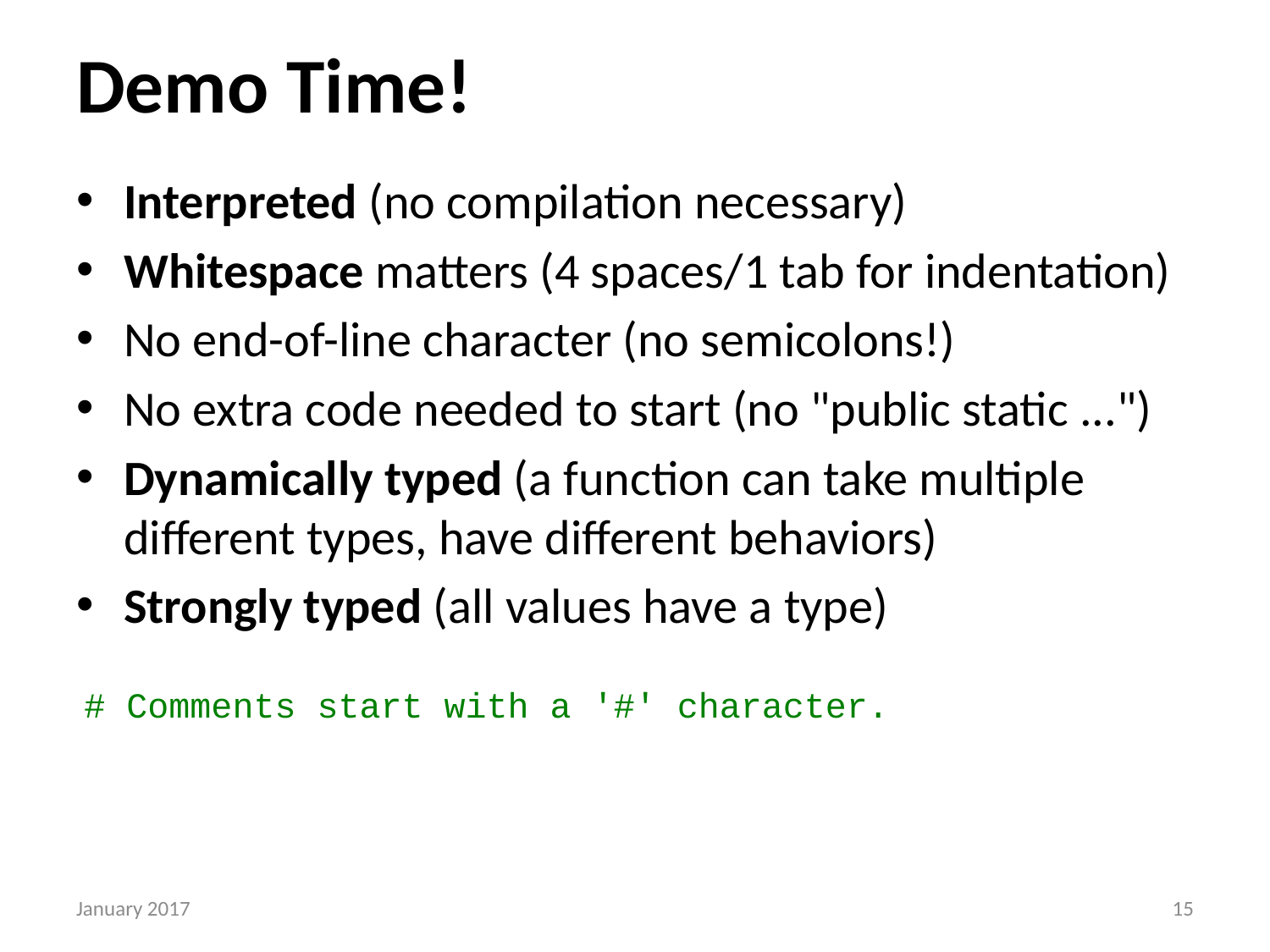

# Demo Time!
Interpreted (no compilation necessary)
Whitespace matters (4 spaces/1 tab for indentation)
No end-of-line character (no semicolons!)
No extra code needed to start (no "public static ...")
Dynamically typed (a function can take multiple different types, have different behaviors)
Strongly typed (all values have a type)

# Comments start with a '#' character.

January 2017
15